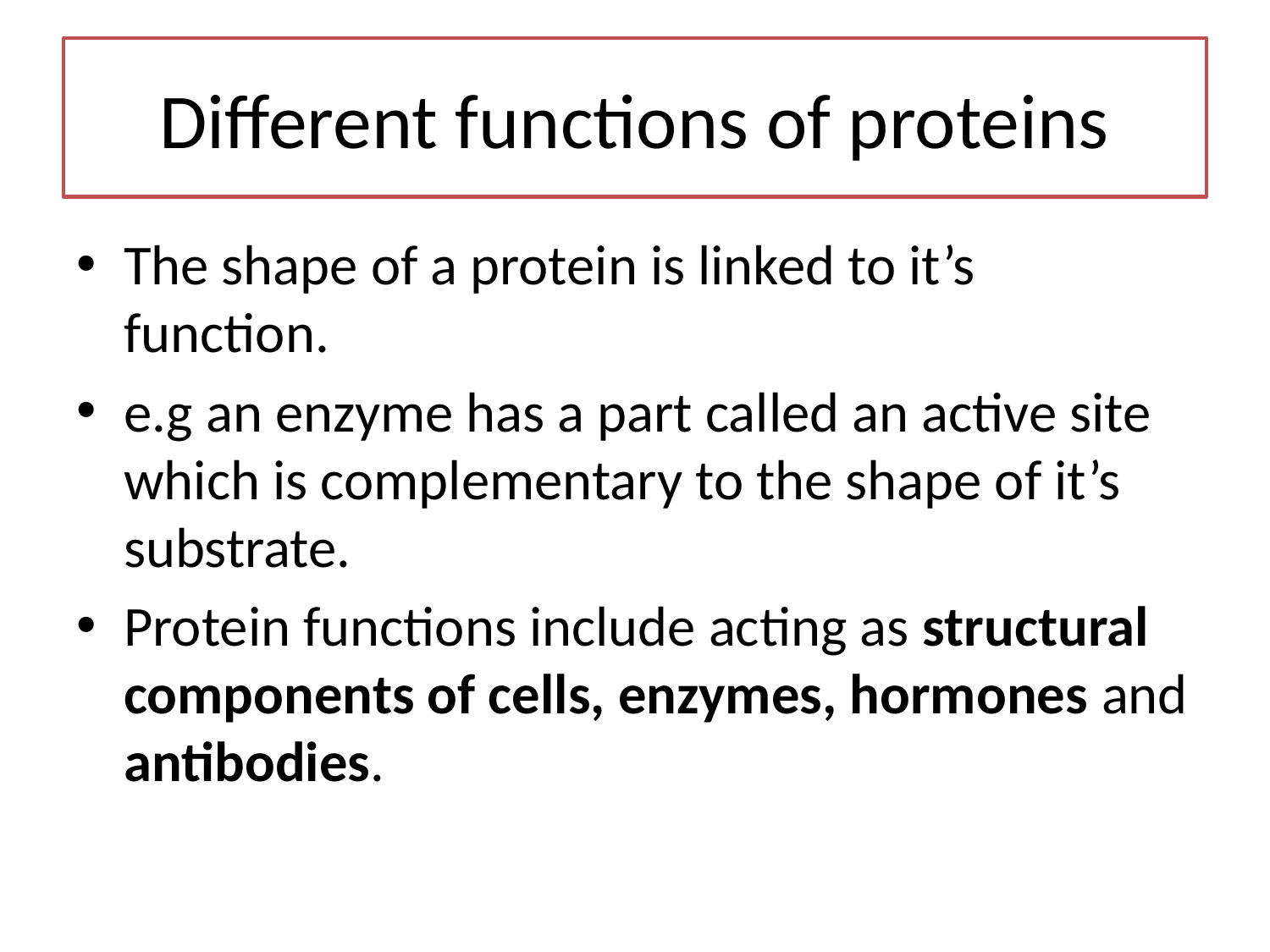

# Different functions of proteins
The shape of a protein is linked to it’s function.
e.g an enzyme has a part called an active site which is complementary to the shape of it’s substrate.
Protein functions include acting as structural components of cells, enzymes, hormones and antibodies.